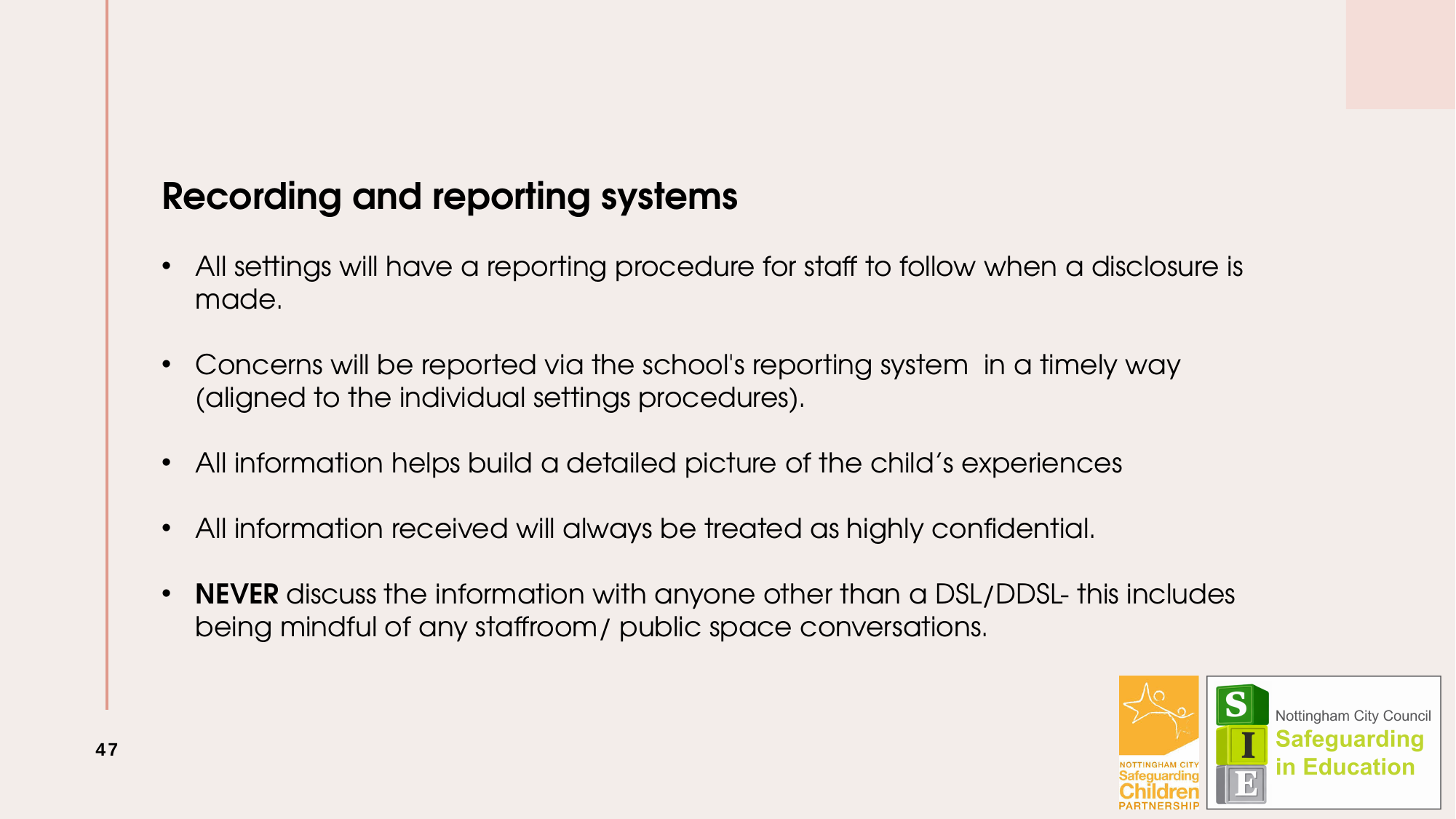

Recording and reporting systems

All settings will have a reporting procedure for staff to follow when a disclosure is made.

Concerns will be reported via the school's reporting system  in a timely way (aligned to the individual settings procedures).

All information helps build a detailed picture of the child’s experiences

All information received will always be treated as highly confidential.

NEVER discuss the information with anyone other than a DSL/DDSL- this includes being mindful of any staffroom/ public space conversations.
47